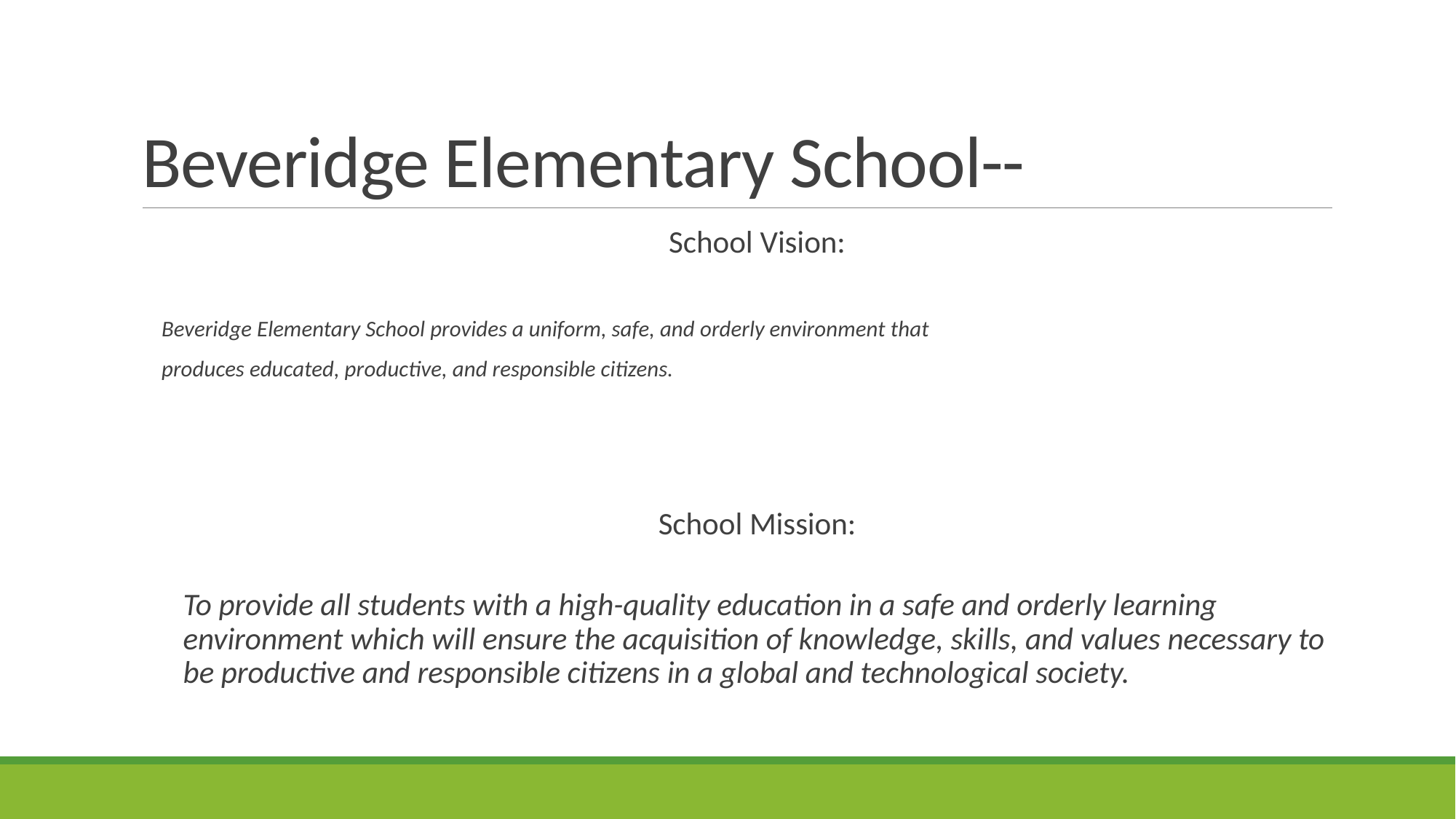

# Beveridge Elementary School--
School Vision:

      Beveridge Elementary School provides a uniform, safe, and orderly environment that
      produces educated, productive, and responsible citizens.

School Mission:

To provide all students with a high-quality education in a safe and orderly learning environment which will ensure the acquisition of knowledge, skills, and values necessary to be productive and responsible citizens in a global and technological society.